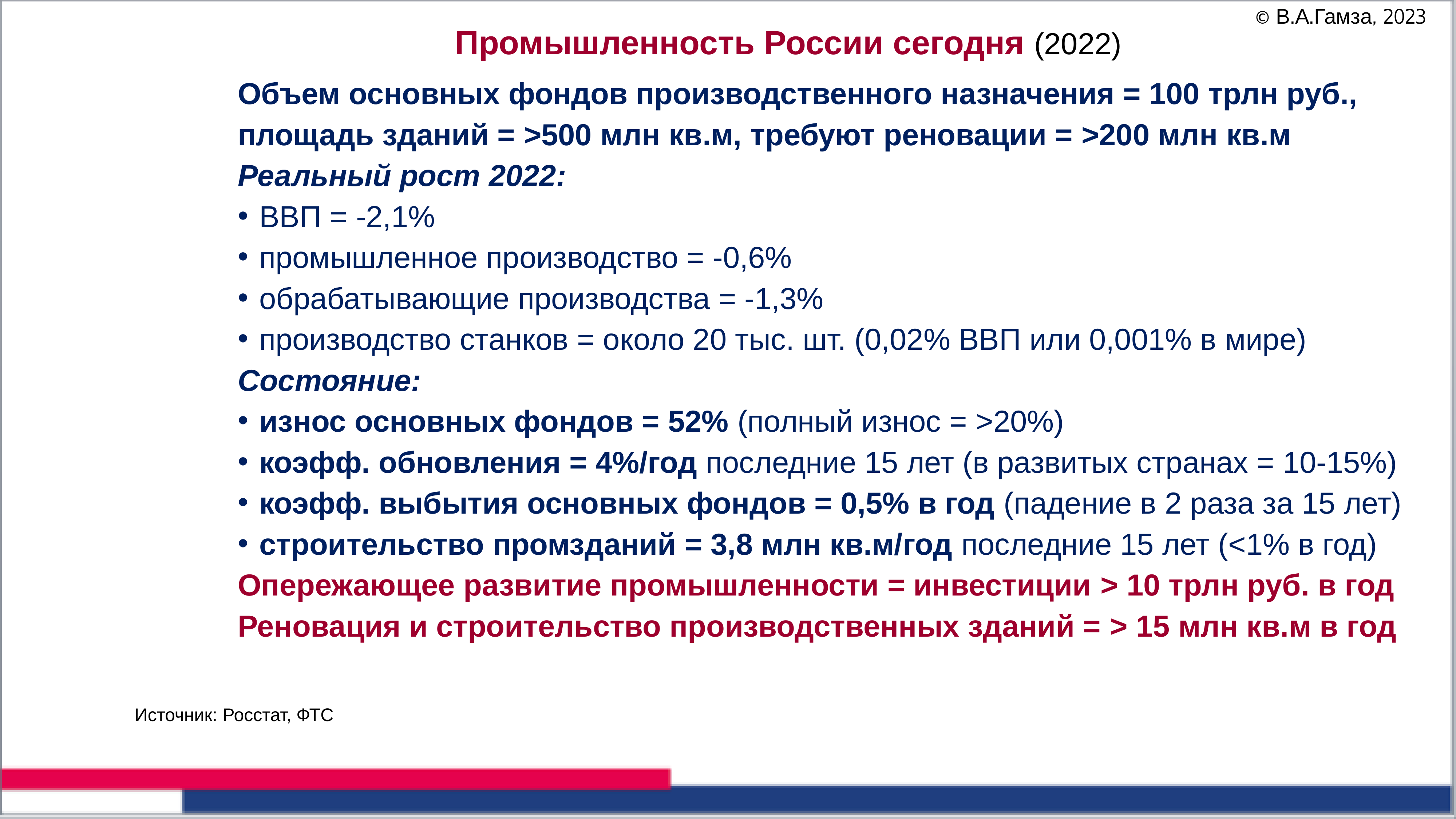

© В.А.Гамза, 2023
# Промышленность России сегодня (2022)
Объем основных фондов производственного назначения = 100 трлн руб.,
площадь зданий = >500 млн кв.м, требуют реновации = >200 млн кв.м
Реальный рост 2022:
ВВП = -2,1%
промышленное производство = -0,6%
обрабатывающие производства = -1,3%
производство станков = около 20 тыс. шт. (0,02% ВВП или 0,001% в мире)
Состояние:
износ основных фондов = 52% (полный износ = >20%)
коэфф. обновления = 4%/год последние 15 лет (в развитых странах = 10-15%)
коэфф. выбытия основных фондов = 0,5% в год (падение в 2 раза за 15 лет)
строительство промзданий = 3,8 млн кв.м/год последние 15 лет (<1% в год)
Опережающее развитие промышленности = инвестиции > 10 трлн руб. в год
Реновация и строительство производственных зданий = > 15 млн кв.м в год
Источник: Росстат, ФТС